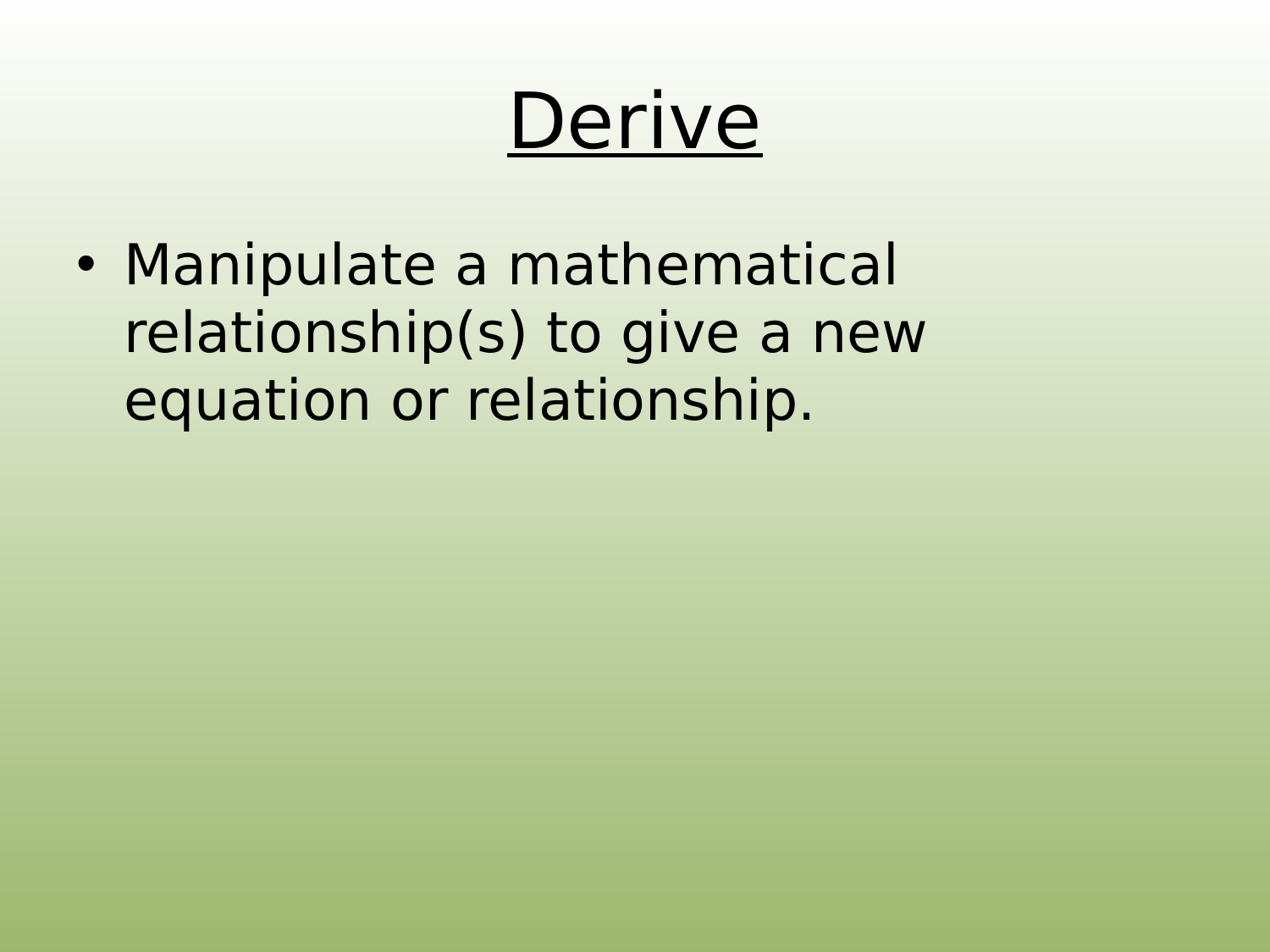

# Derive
Manipulate a mathematical relationship(s) to give a new equation or relationship.